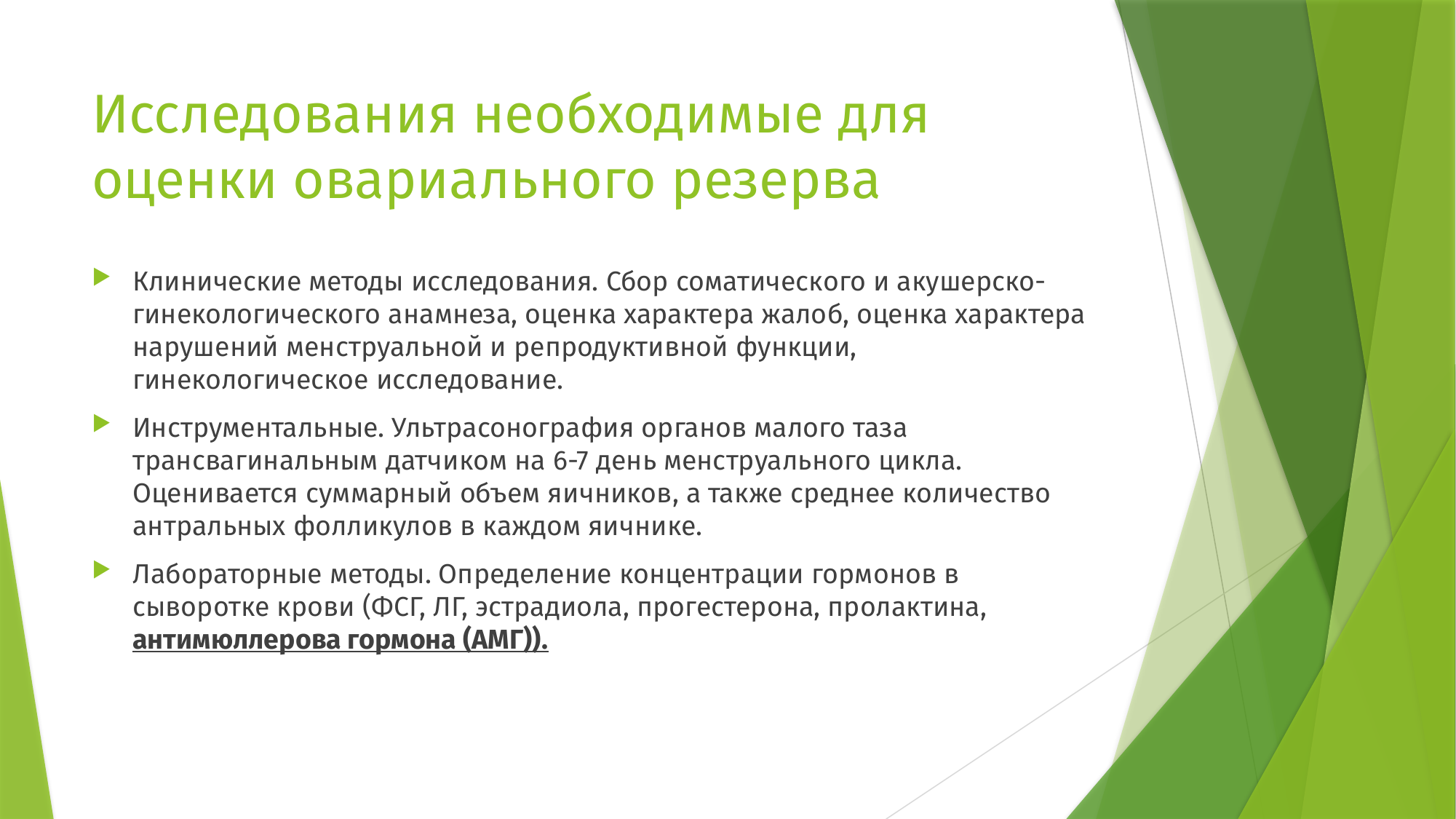

# Исследования необходимые для оценки овариального резерва
Клинические методы исследования. Сбор соматического и акушерско-гинекологического анамнеза, оценка характера жалоб, оценка характера нарушений менструальной и репродуктивной функции, гинекологическое исследование.
Инструментальные. Ультрасонография органов малого таза трансвагинальным датчиком на 6-7 день менструального цикла. Оценивается суммарный объем яичников, а также среднее количество антральных фолликулов в каждом яичнике.
Лабораторные методы. Определение концентрации гормонов в сыворотке крови (ФСГ, ЛГ, эстрадиола, прогестерона, пролактина, антимюллерова гормона (АМГ)).